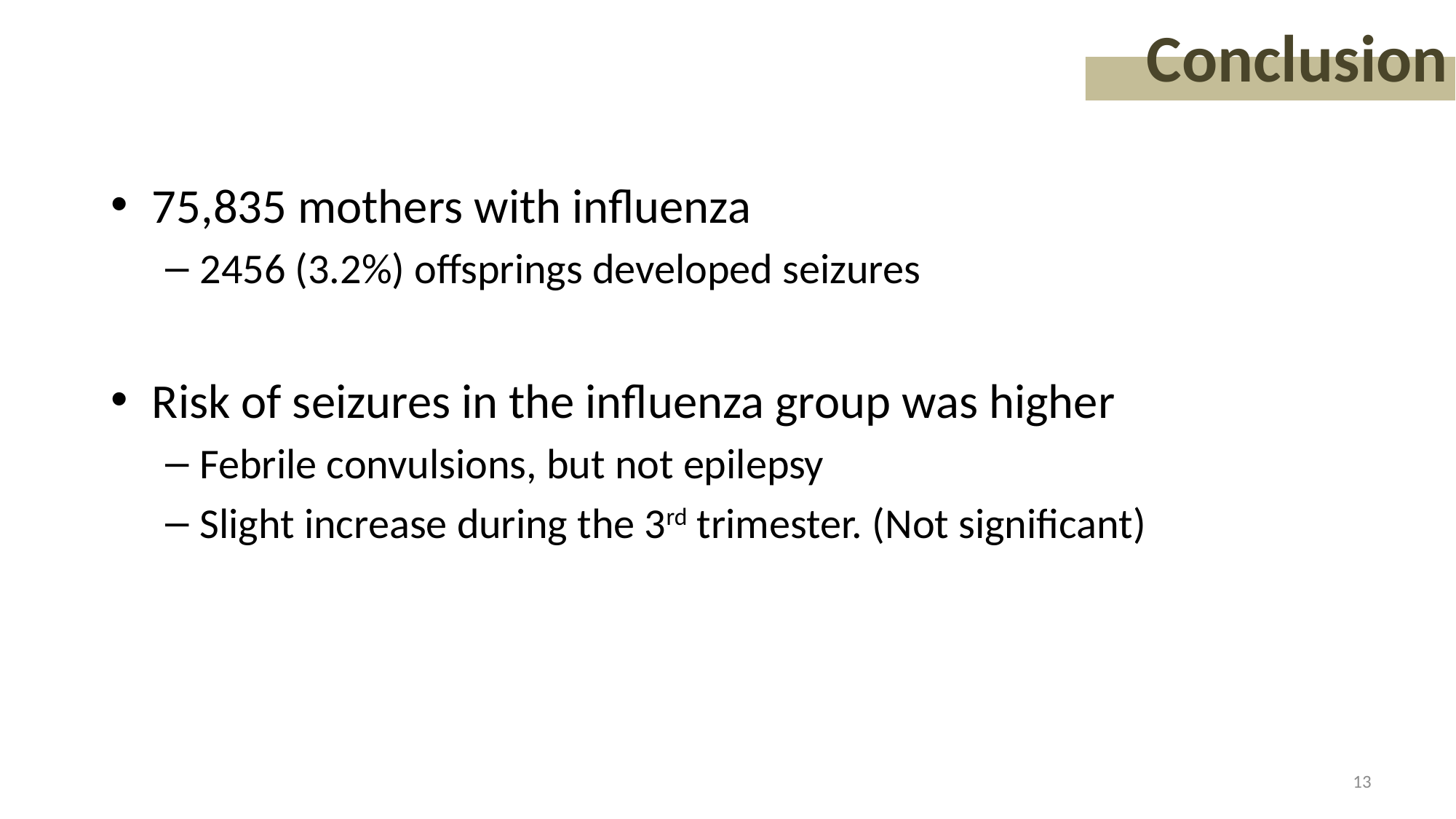

Conclusion
75,835 mothers with influenza
2456 (3.2%) offsprings developed seizures

Risk of seizures in the influenza group was higher
Febrile convulsions, but not epilepsy
Slight increase during the 3rd trimester. (Not significant)
13